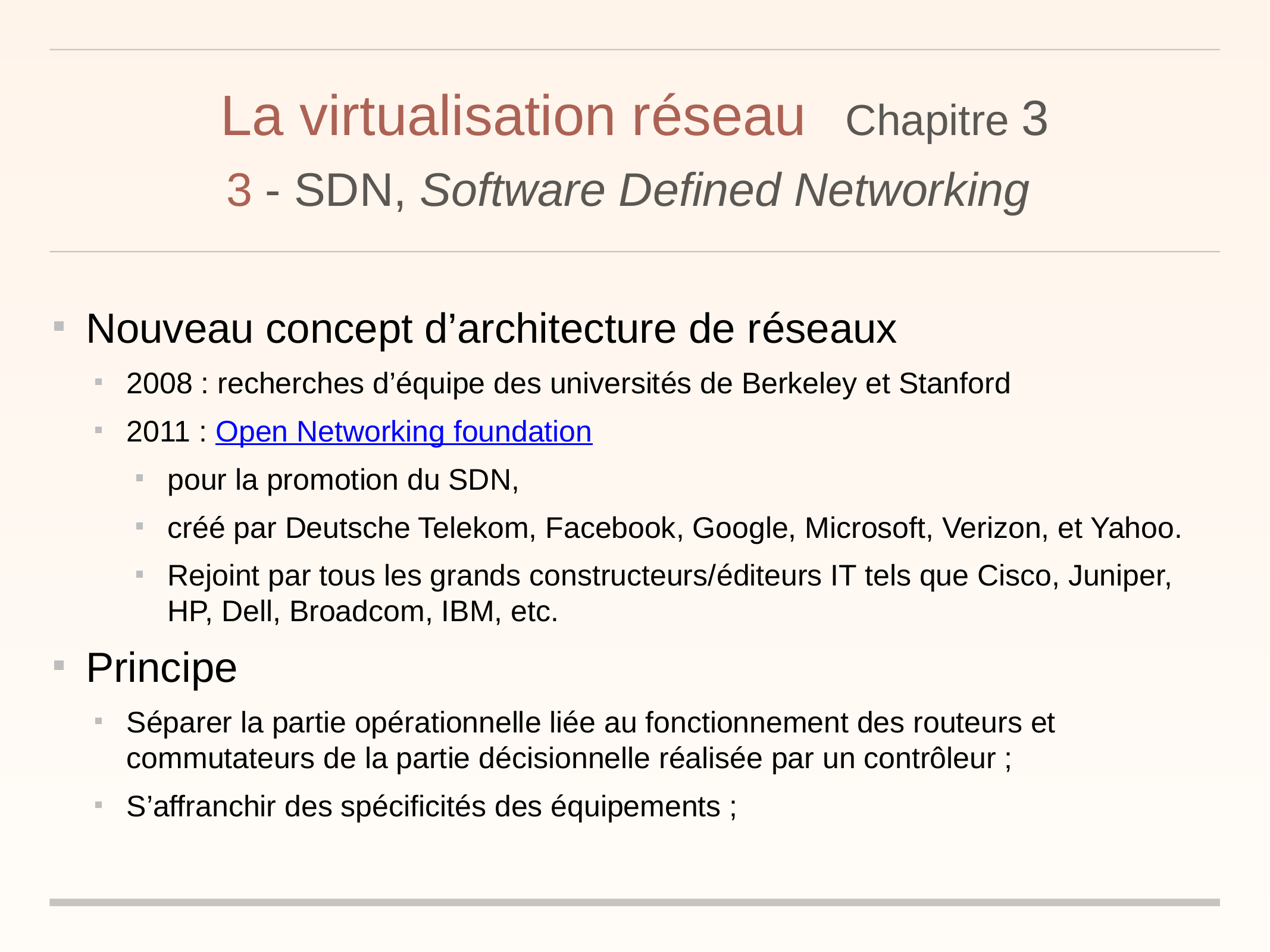

# La virtualisation réseau	Chapitre 3
3 - SDN, Software Defined Networking
Nouveau concept d’architecture de réseaux
2008 : recherches d’équipe des universités de Berkeley et Stanford
2011 : Open Networking foundation
pour la promotion du SDN,
créé par Deutsche Telekom, Facebook, Google, Microsoft, Verizon, et Yahoo.
Rejoint par tous les grands constructeurs/éditeurs IT tels que Cisco, Juniper, HP, Dell, Broadcom, IBM, etc.
Principe
Séparer la partie opérationnelle liée au fonctionnement des routeurs et commutateurs de la partie décisionnelle réalisée par un contrôleur ;
S’affranchir des spécificités des équipements ;
52